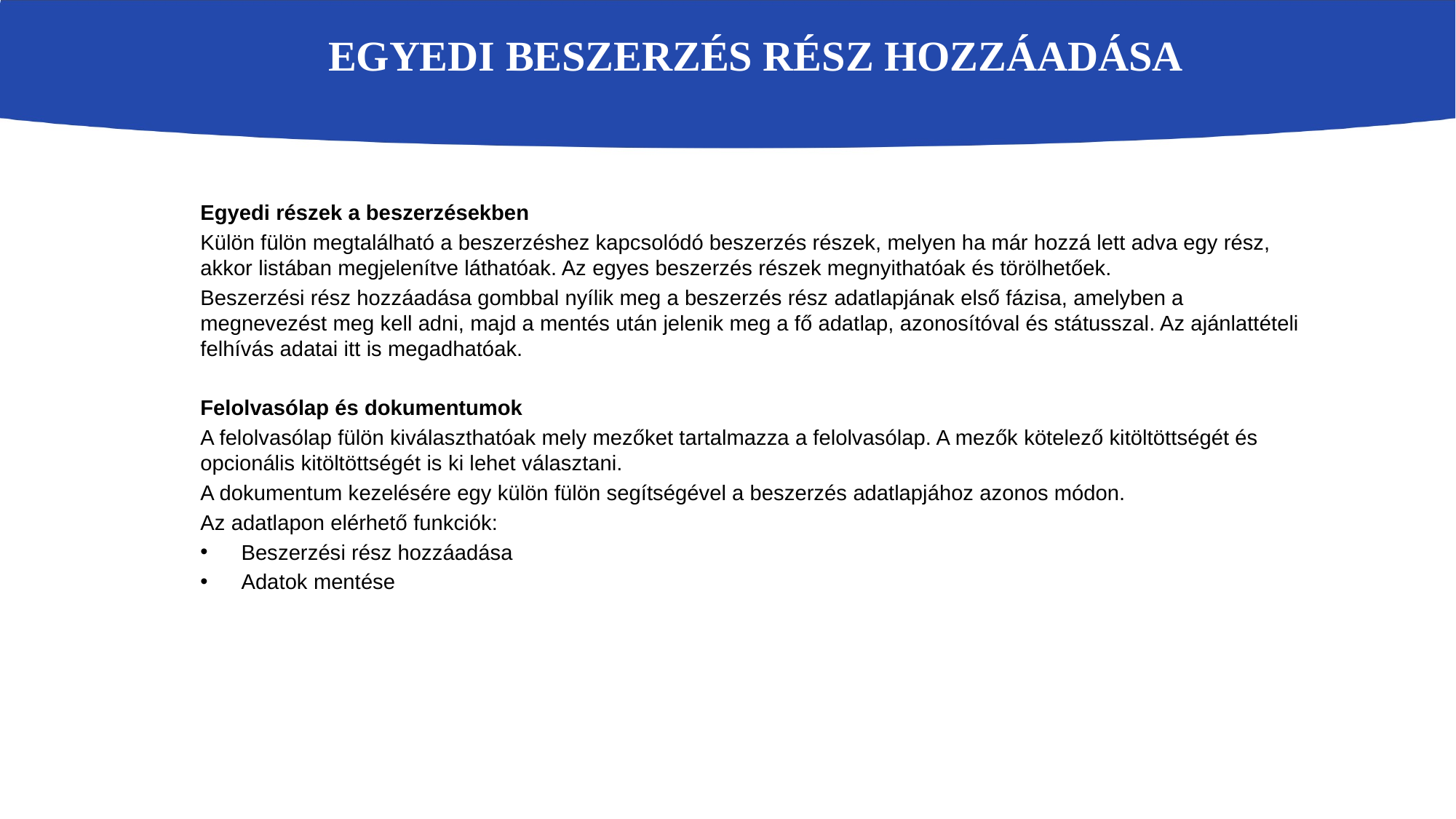

# Egyedi beszerzés rész hozzáadása
Egyedi részek a beszerzésekben
Külön fülön megtalálható a beszerzéshez kapcsolódó beszerzés részek, melyen ha már hozzá lett adva egy rész, akkor listában megjelenítve láthatóak. Az egyes beszerzés részek megnyithatóak és törölhetőek.
Beszerzési rész hozzáadása gombbal nyílik meg a beszerzés rész adatlapjának első fázisa, amelyben a megnevezést meg kell adni, majd a mentés után jelenik meg a fő adatlap, azonosítóval és státusszal. Az ajánlattételi felhívás adatai itt is megadhatóak.

Felolvasólap és dokumentumok
A felolvasólap fülön kiválaszthatóak mely mezőket tartalmazza a felolvasólap. A mezők kötelező kitöltöttségét és opcionális kitöltöttségét is ki lehet választani.
A dokumentum kezelésére egy külön fülön segítségével a beszerzés adatlapjához azonos módon.
Az adatlapon elérhető funkciók:
Beszerzési rész hozzáadása
Adatok mentése